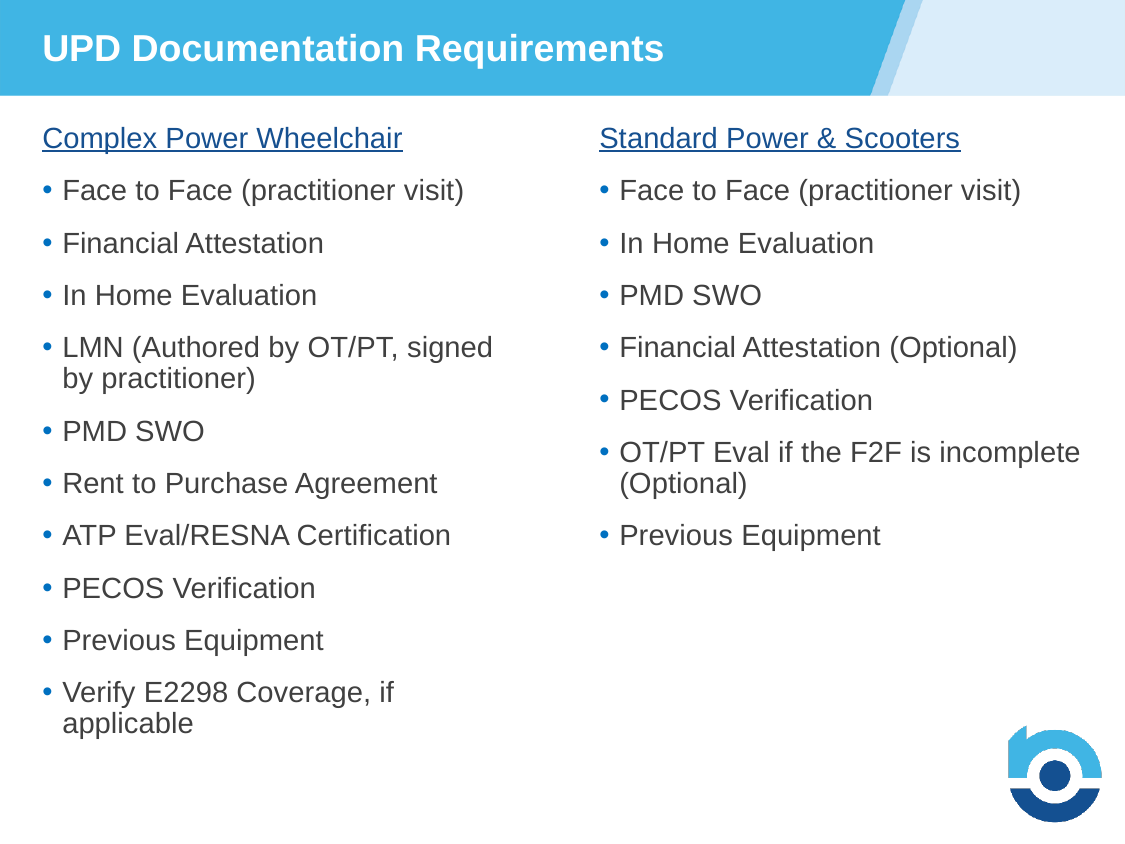

UPD Documentation Requirements
Complex Power Wheelchair
Face to Face (practitioner visit)
Financial Attestation
In Home Evaluation
LMN (Authored by OT/PT, signed by practitioner)
PMD SWO
Rent to Purchase Agreement
ATP Eval/RESNA Certification
PECOS Verification
Previous Equipment
Verify E2298 Coverage, if applicable

Standard Power & Scooters
Face to Face (practitioner visit)
In Home Evaluation
PMD SWO
Financial Attestation (Optional)
PECOS Verification
OT/PT Eval if the F2F is incomplete (Optional)
Previous Equipment